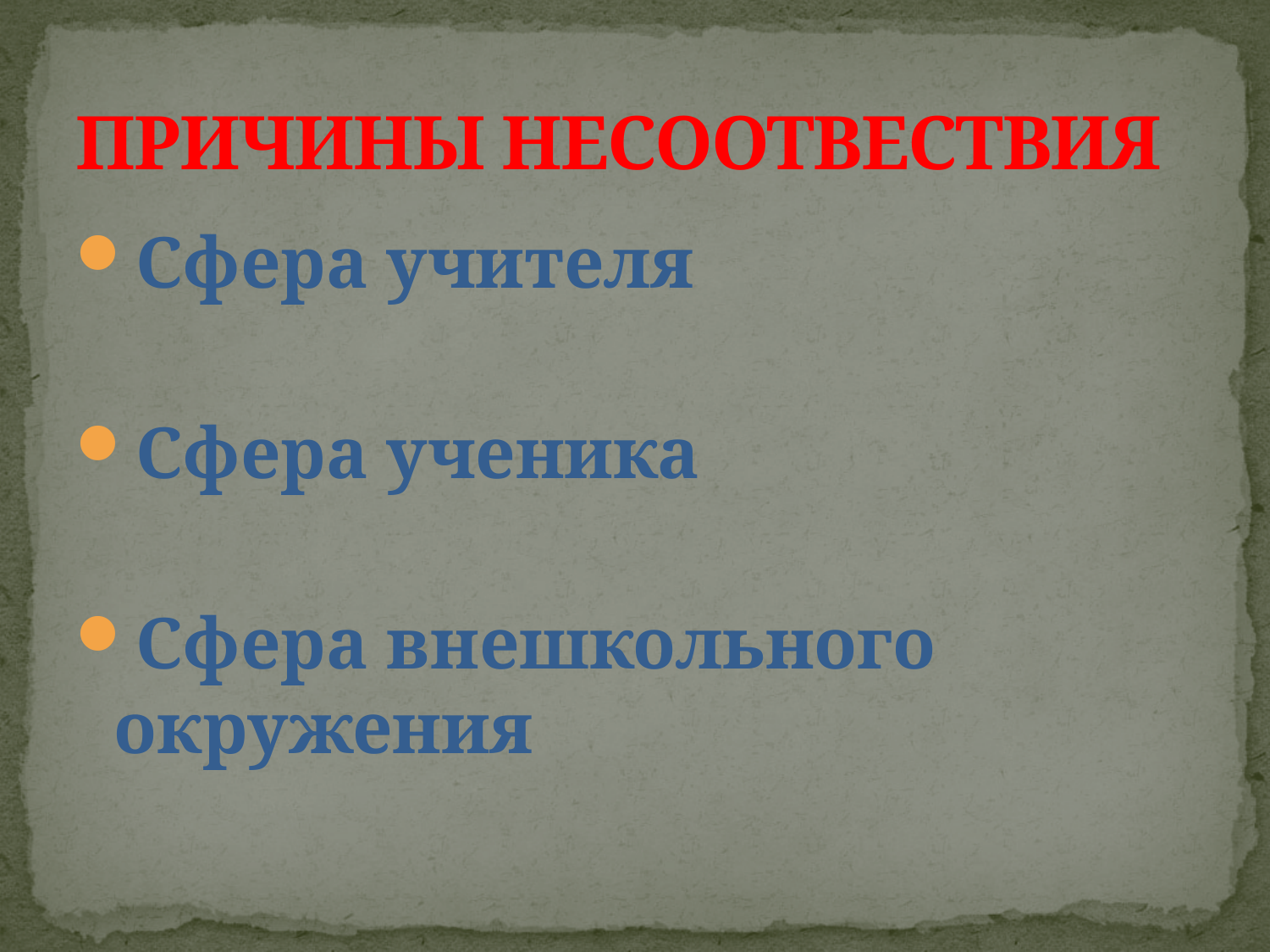

# ПРИЧИНЫ НЕСООТВЕСТВИЯ
Сфера учителя

Сфера ученика

Сфера внешкольного окружения